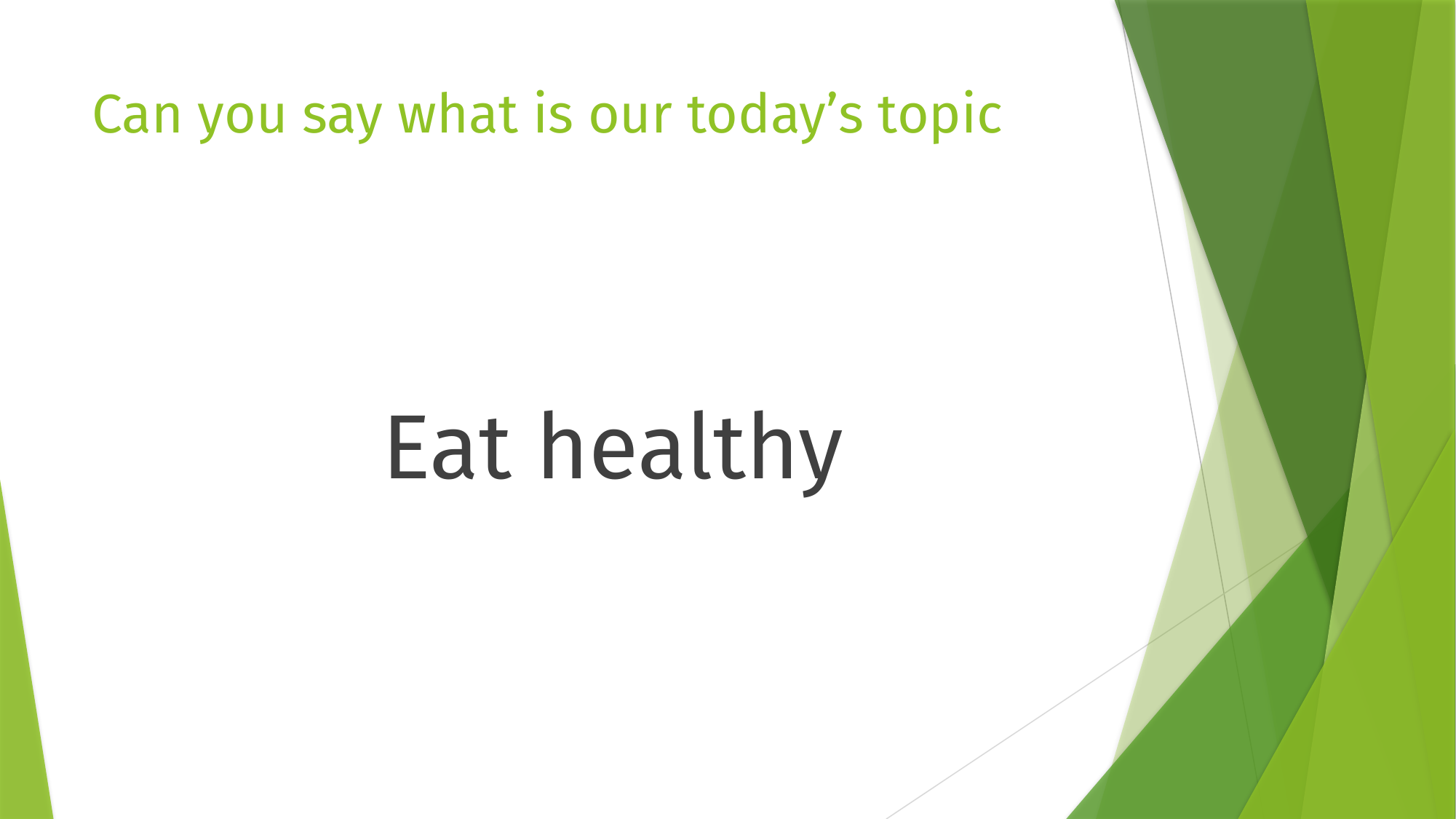

# Can you say what is our today’s topic

            Eat healthy